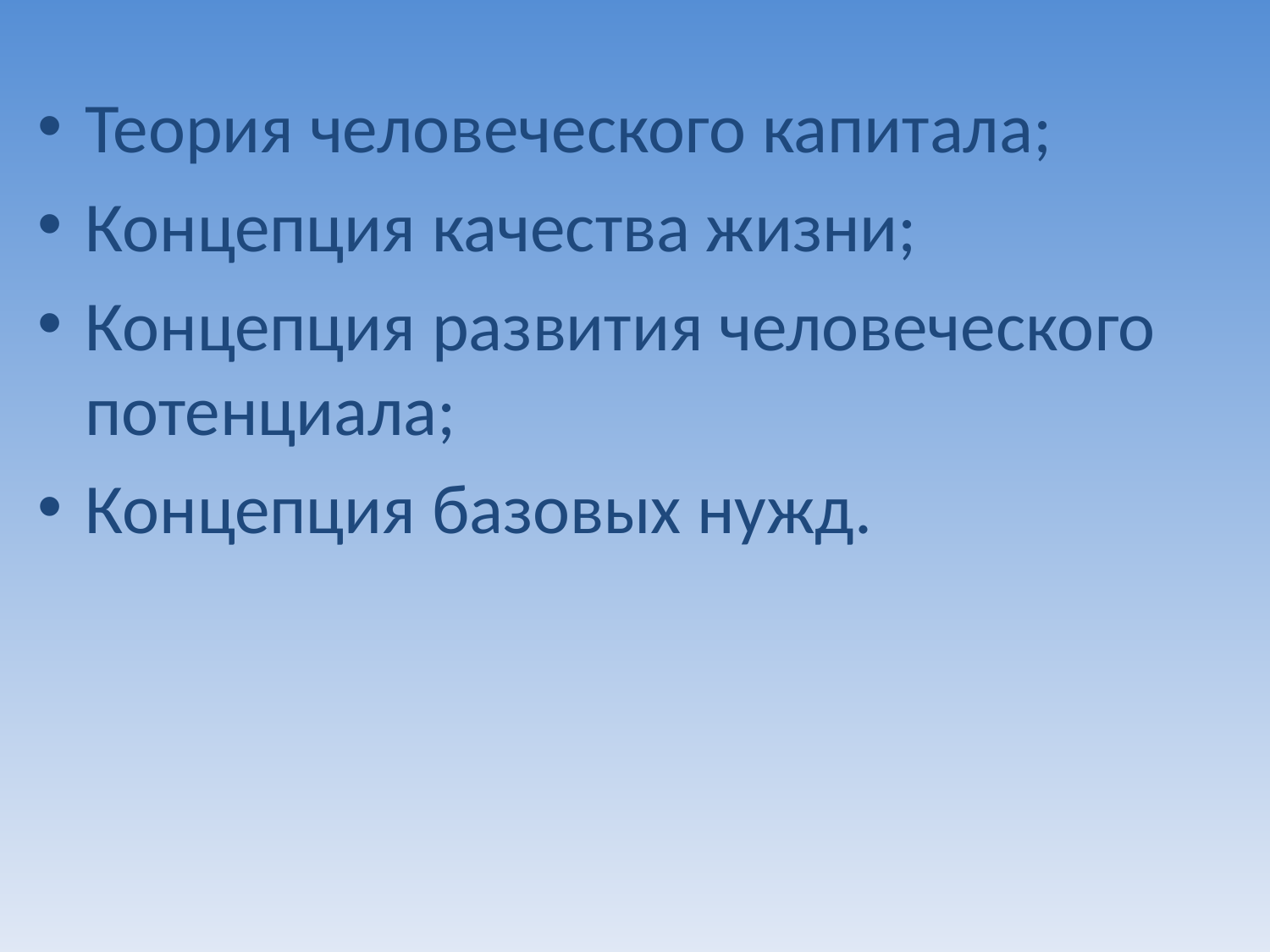

Теория человеческого капитала;
Концепция качества жизни;
Концепция развития человеческого потенциала;
Концепция базовых нужд.